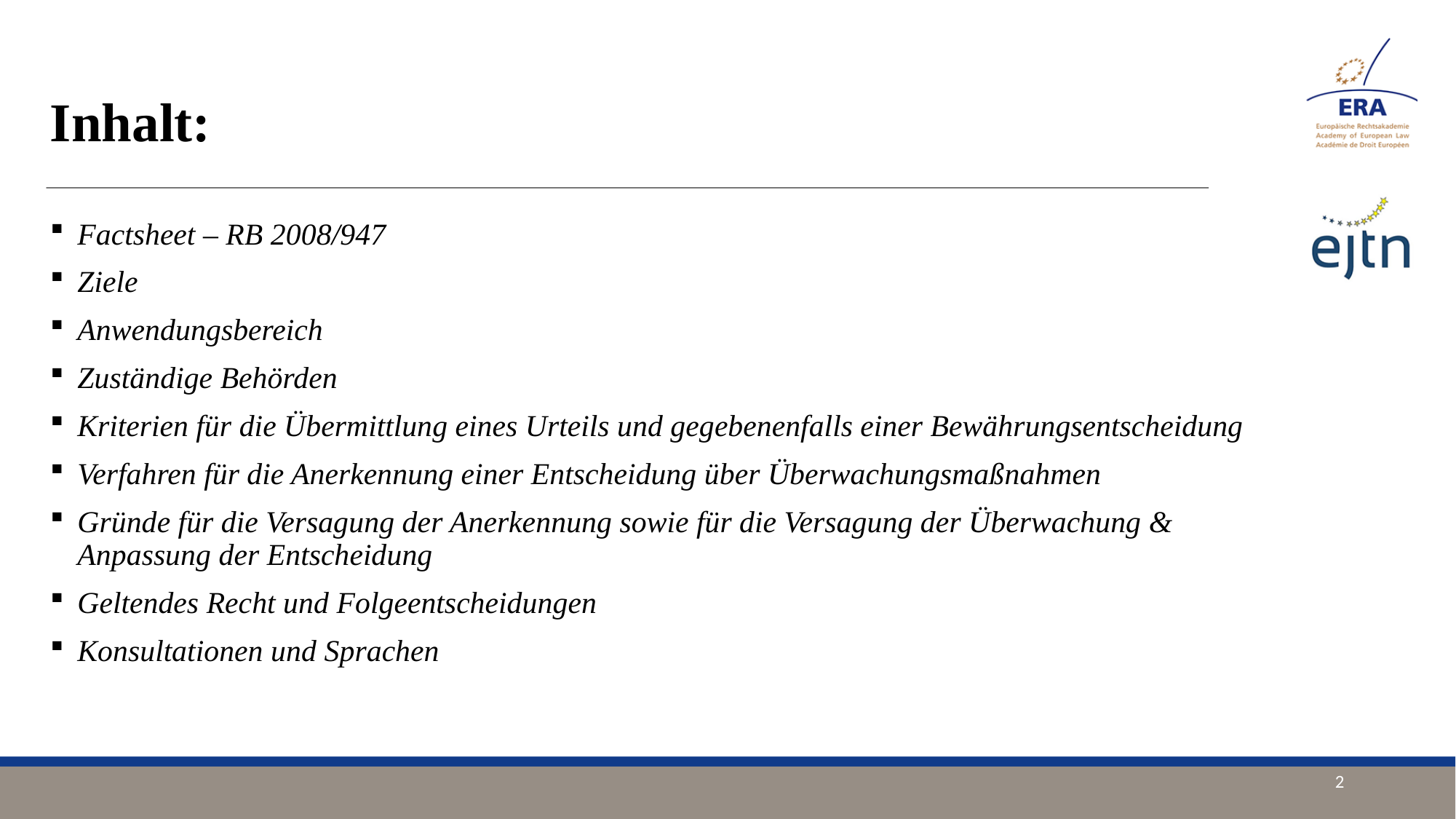

# Inhalt:
Factsheet – RB 2008/947
Ziele
Anwendungsbereich
Zuständige Behörden
Kriterien für die Übermittlung eines Urteils und gegebenenfalls einer Bewährungsentscheidung
Verfahren für die Anerkennung einer Entscheidung über Überwachungsmaßnahmen
Gründe für die Versagung der Anerkennung sowie für die Versagung der Überwachung & Anpassung der Entscheidung
Geltendes Recht und Folgeentscheidungen
Konsultationen und Sprachen

2